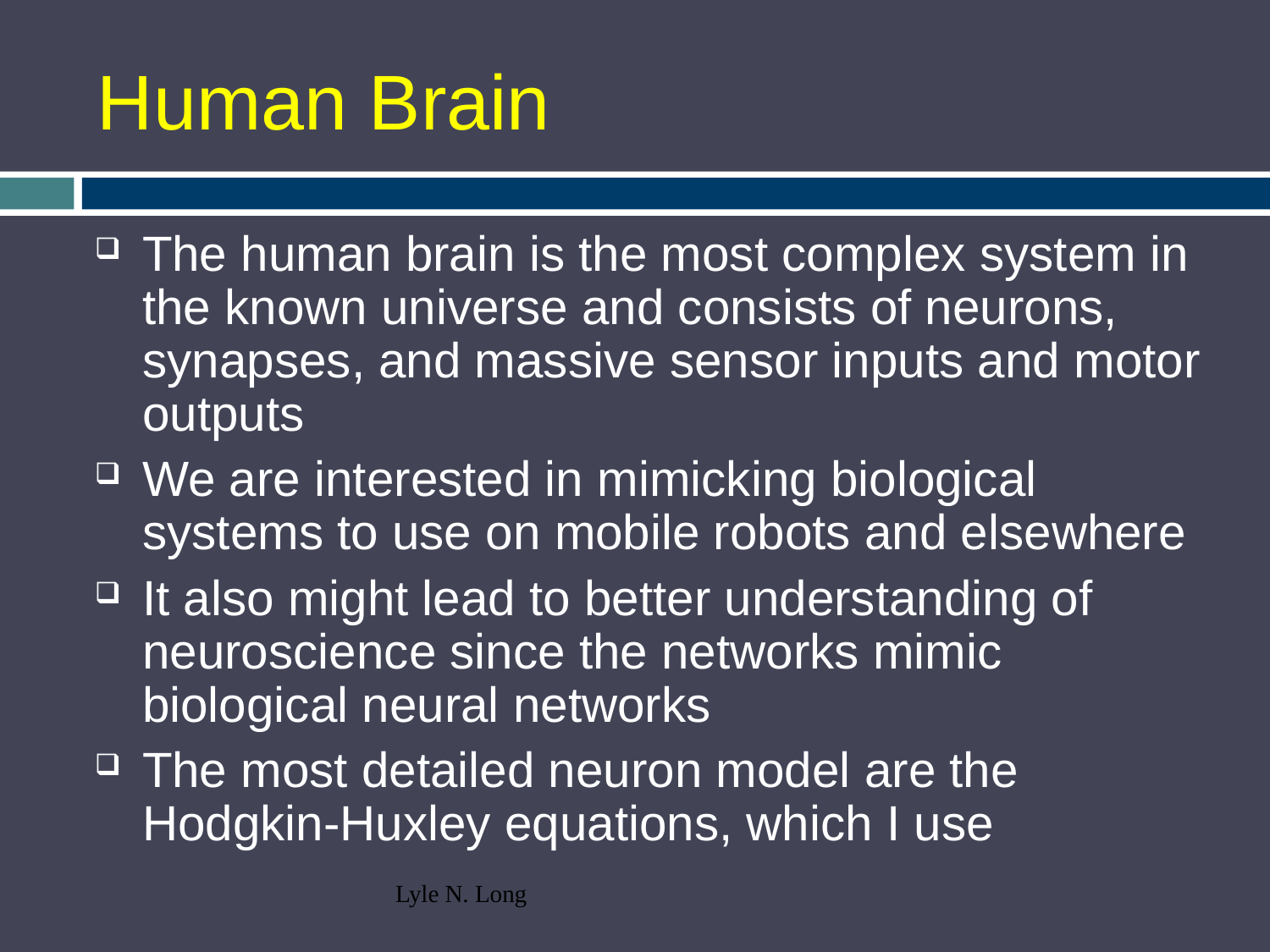

# Human Brain
The human brain is the most complex system in the known universe and consists of neurons, synapses, and massive sensor inputs and motor outputs
We are interested in mimicking biological systems to use on mobile robots and elsewhere
It also might lead to better understanding of neuroscience since the networks mimic biological neural networks
The most detailed neuron model are the Hodgkin-Huxley equations, which I use
Lyle N. Long